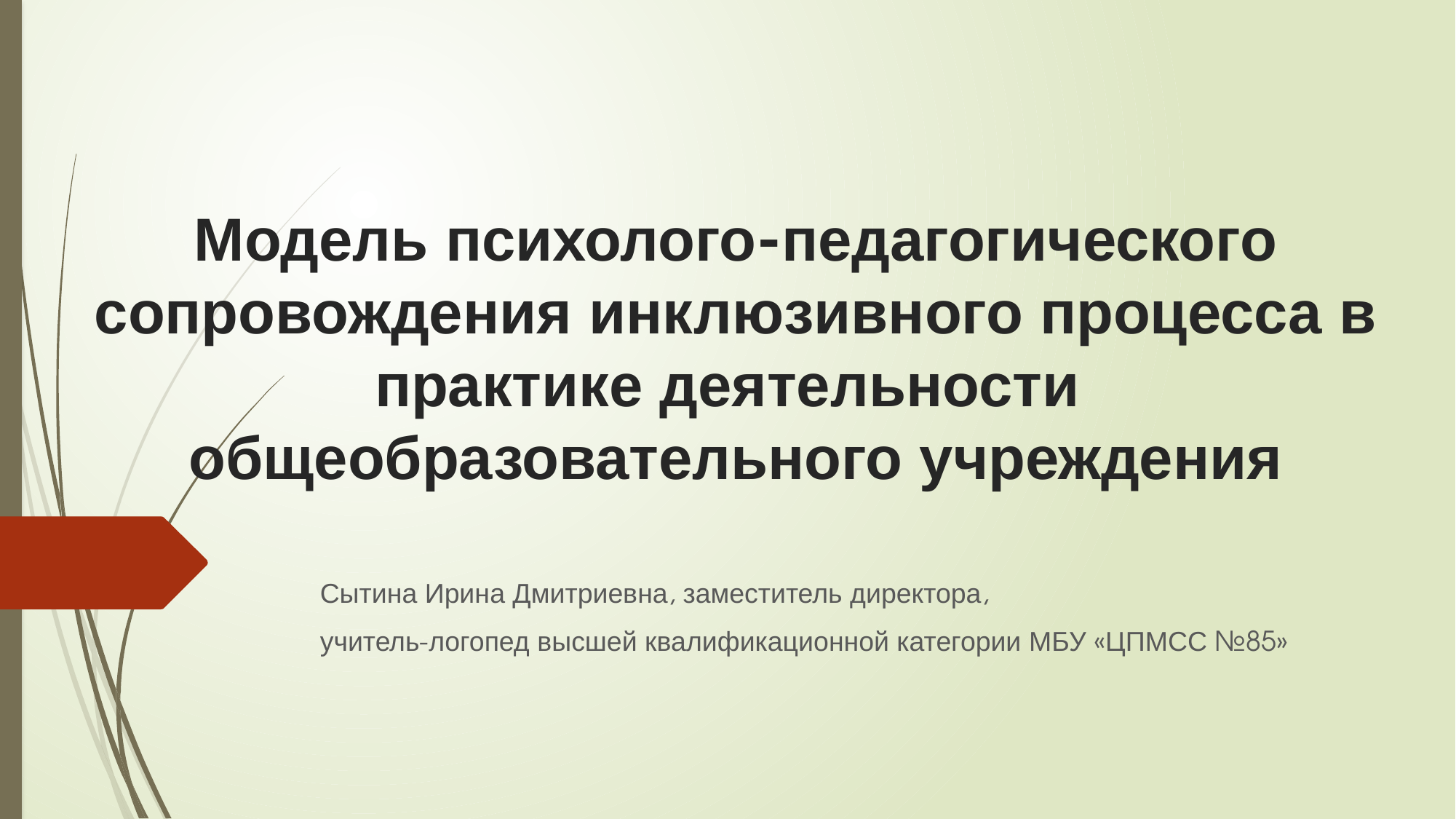

# Модель психолого-педагогического сопровождения инклюзивного процесса в практике деятельности общеобразовательного учреждения
Сытина Ирина Дмитриевна, заместитель директора,
учитель-логопед высшей квалификационной категории МБУ «ЦПМСС №85»